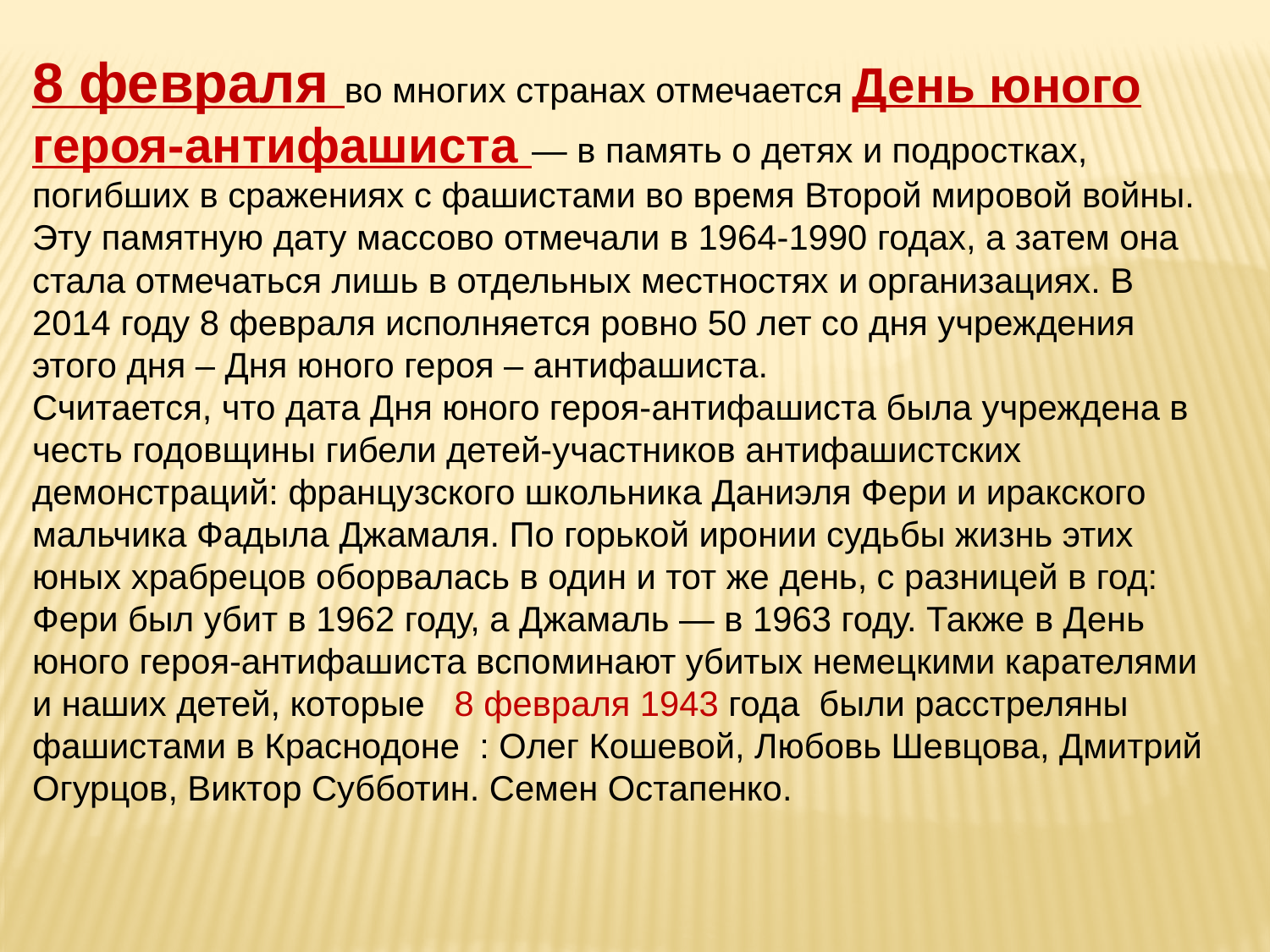

8 февраля во многих странах отмечается День юного героя-антифашиста — в память о детях и подростках, погибших в сражениях с фашистами во время Второй мировой войны. Эту памятную дату массово отмечали в 1964-1990 годах, а затем она стала отмечаться лишь в отдельных местностях и организациях. В  2014 году 8 февраля исполняется ровно 50 лет со дня учреждения этого дня – Дня юного героя – антифашиста.
Считается, что дата Дня юного героя-антифашиста была учреждена в честь годовщины гибели детей-участников антифашистских демонстраций: французского школьника Даниэля Фери и иракского мальчика Фадыла Джамаля. По горькой иронии судьбы жизнь этих юных храбрецов оборвалась в один и тот же день, с разницей в год: Фери был убит в 1962 году, а Джамаль — в 1963 году. Также в День юного героя-антифашиста вспоминают убитых немецкими карателями  и наших детей, которые   8 февраля 1943 года  были расстреляны фашистами в Краснодоне  : Олег Кошевой, Любовь Шевцова, Дмитрий Огурцов, Виктор Субботин. Семен Остапенко.